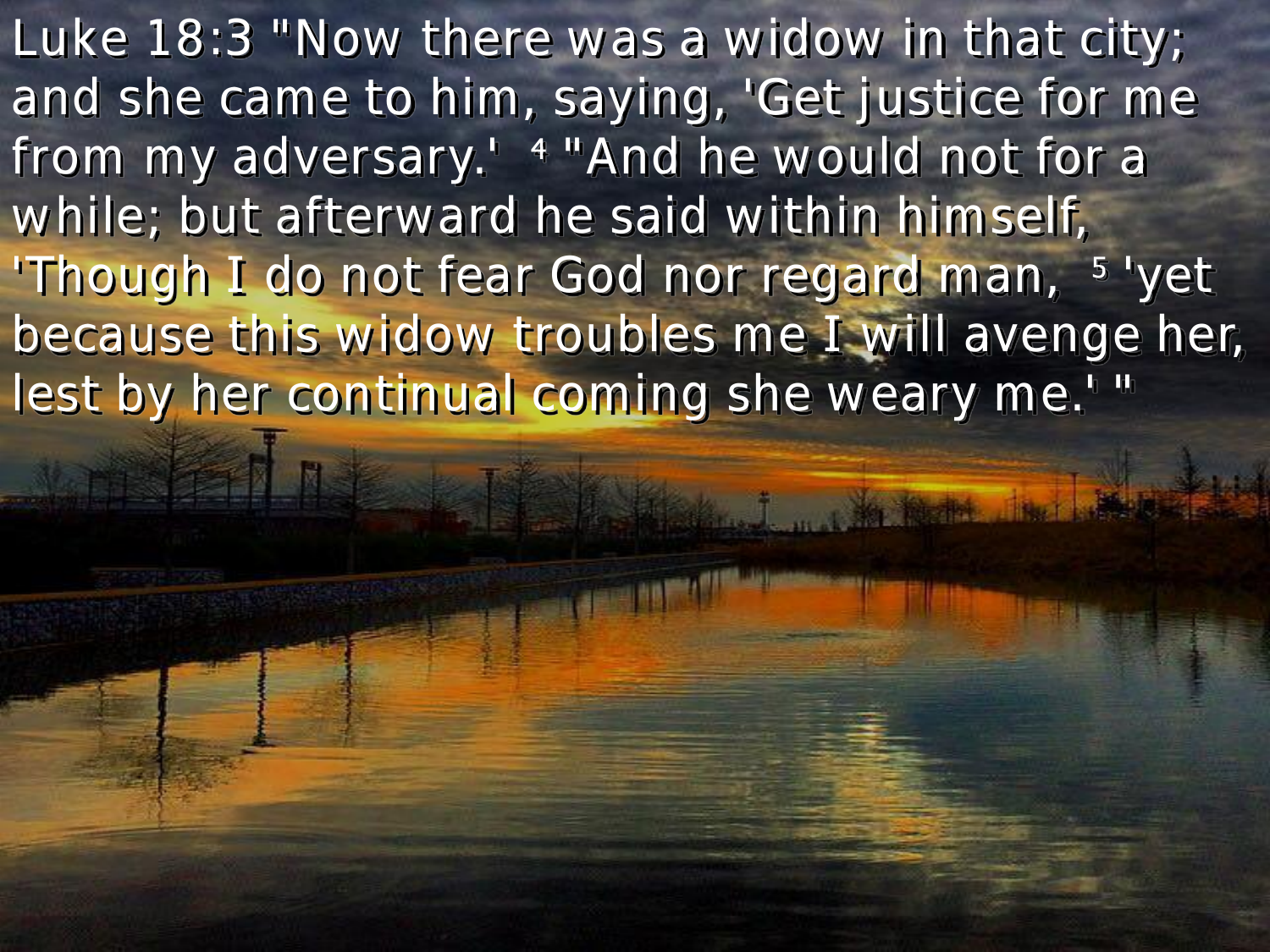

Luke 18:3 "Now there was a widow in that city; and she came to him, saying, 'Get justice for me from my adversary.'  4 "And he would not for a while; but afterward he said within himself, 'Though I do not fear God nor regard man,  5 'yet because this widow troubles me I will avenge her, lest by her continual coming she weary me.' "